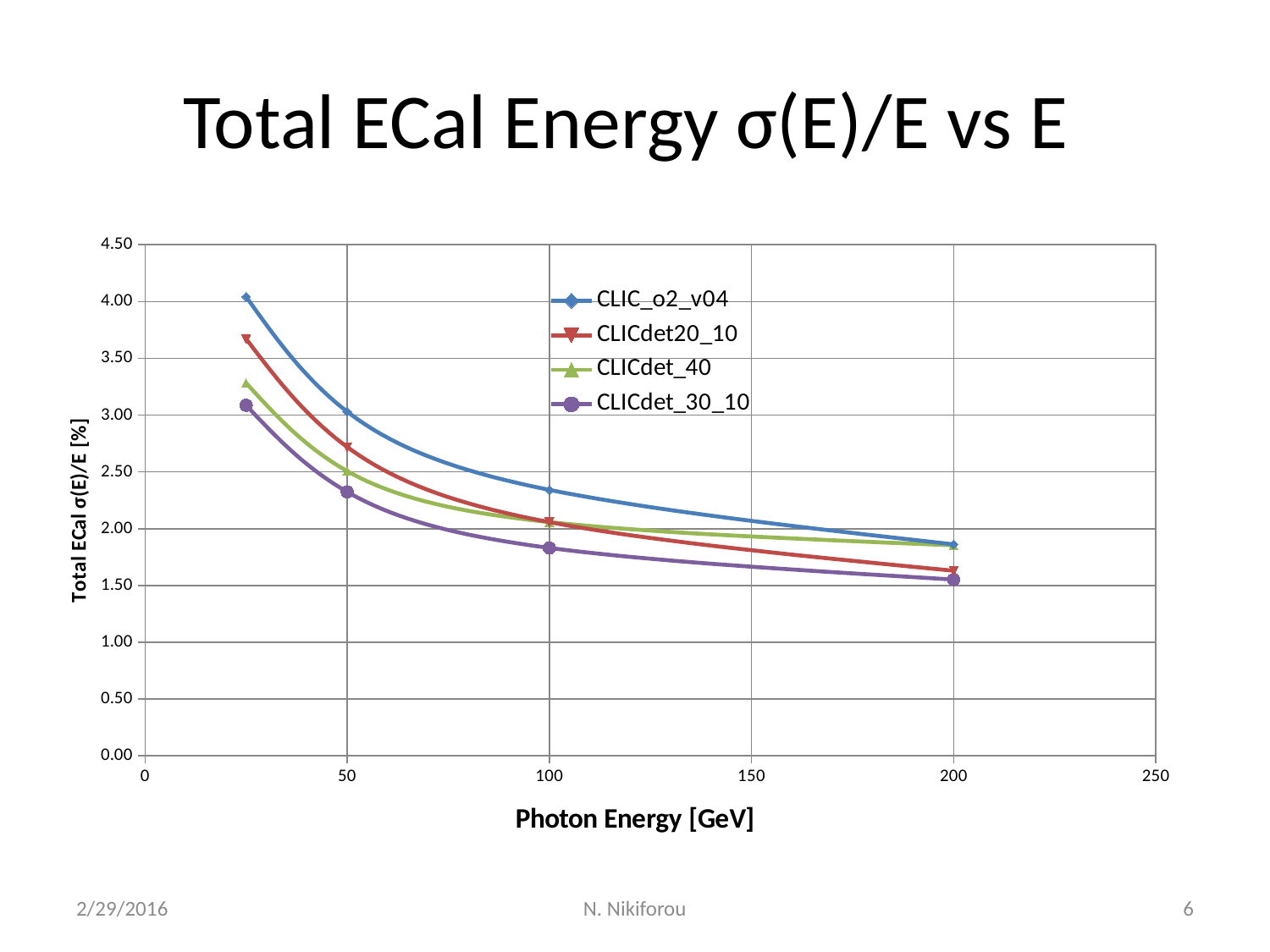

# Total ECal Energy σ(Ε)/E vs E

### Chart

| Category | CLIC_o2_v04 | CLICdet20_10 | CLICdet_40 | CLICdet_30_10 |
|---|---|---|---|---|
2/29/2016
N. Nikiforou
6